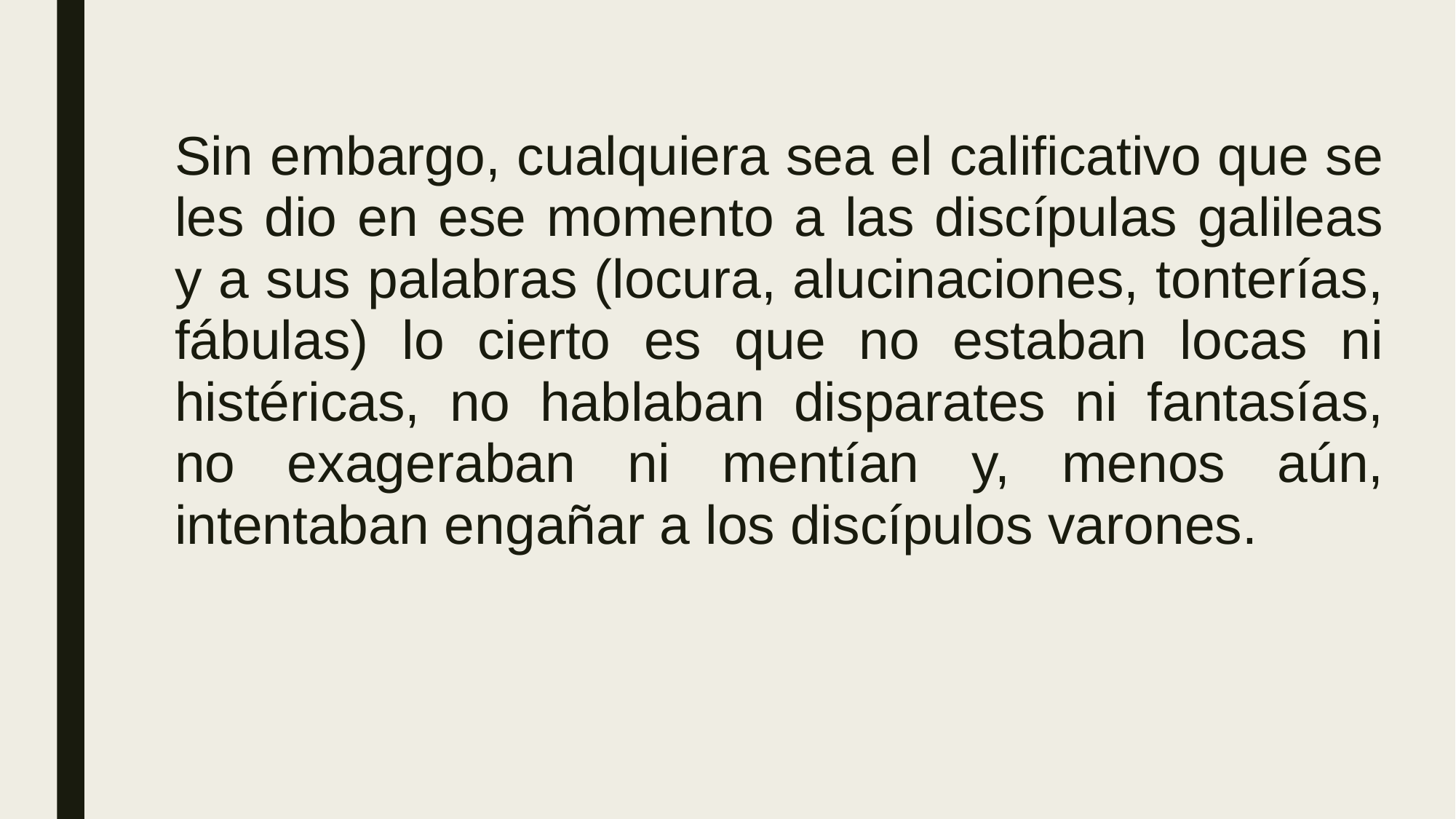

Sin embargo, cualquiera sea el calificativo que se les dio en ese momento a las discípulas galileas y a sus palabras (locura, alucinaciones, tonterías, fábulas) lo cierto es que no estaban locas ni histéricas, no hablaban disparates ni fantasías, no exageraban ni mentían y, menos aún, intentaban engañar a los discípulos varones.